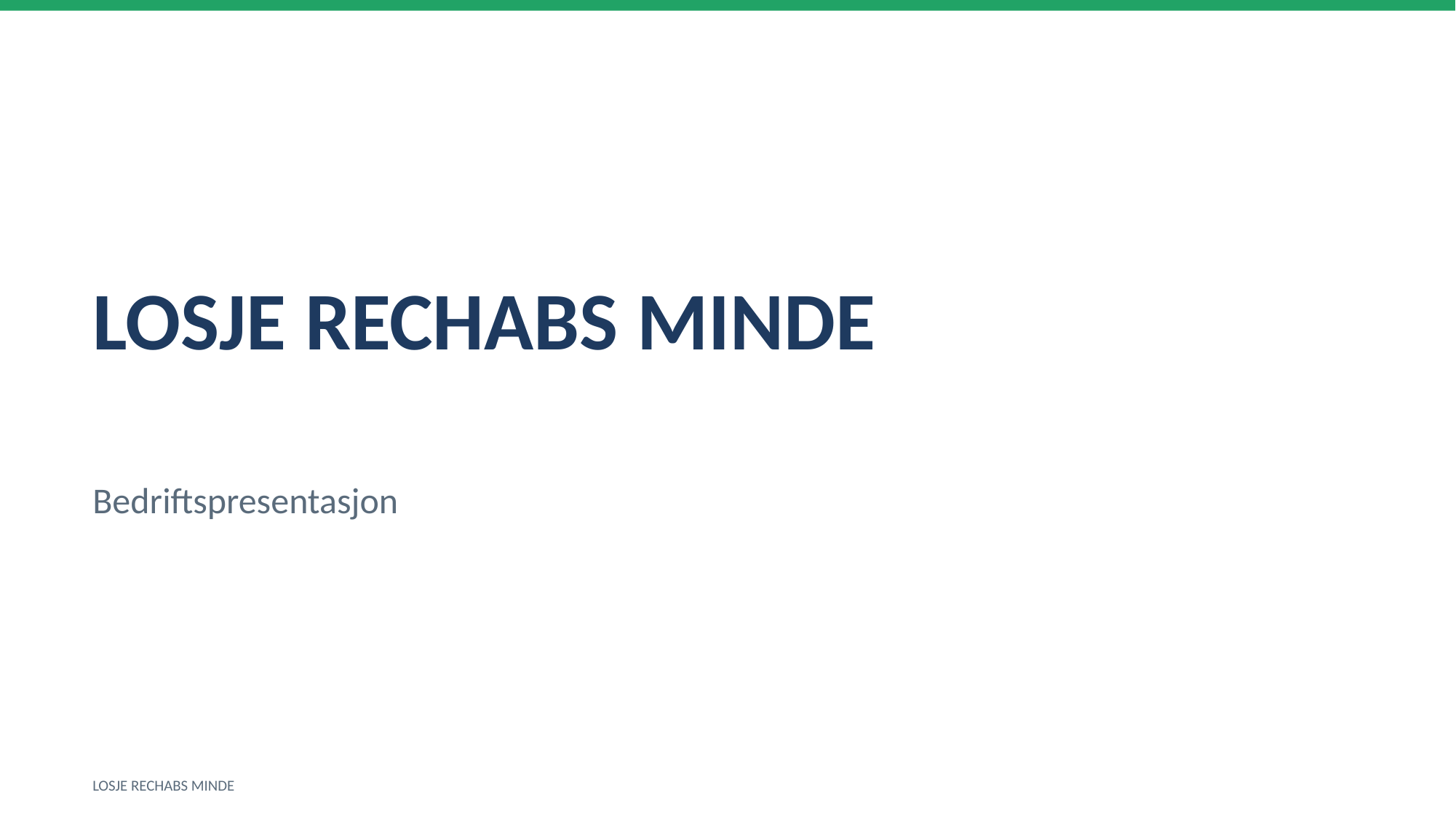

LOSJE RECHABS MINDE
Bedriftspresentasjon
LOSJE RECHABS MINDE